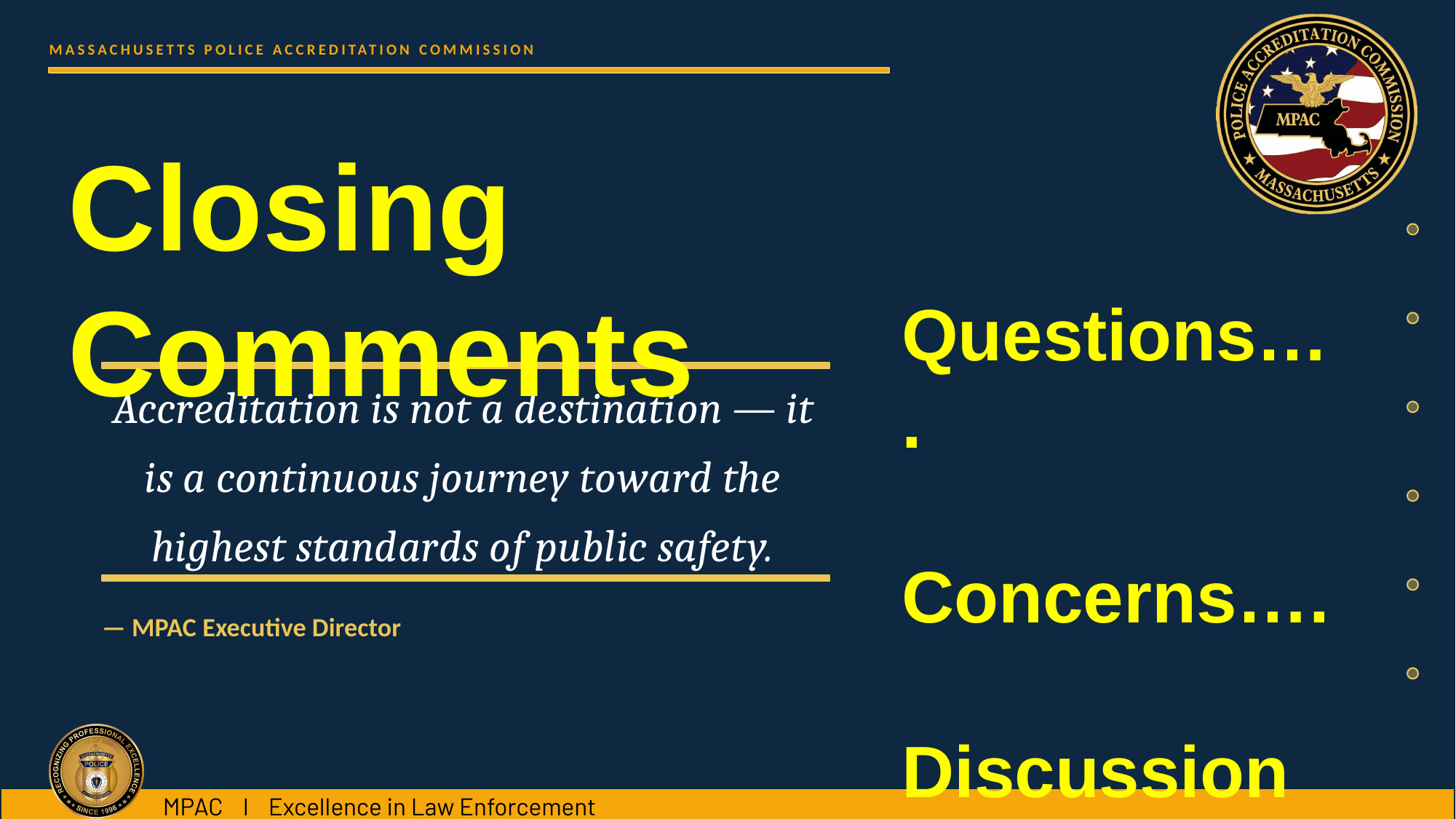

Closing Comments
Questions….

Concerns….

Discussion…

Accreditation is not a destination — it is a continuous journey toward the highest standards of public safety.

— MPAC Executive Director